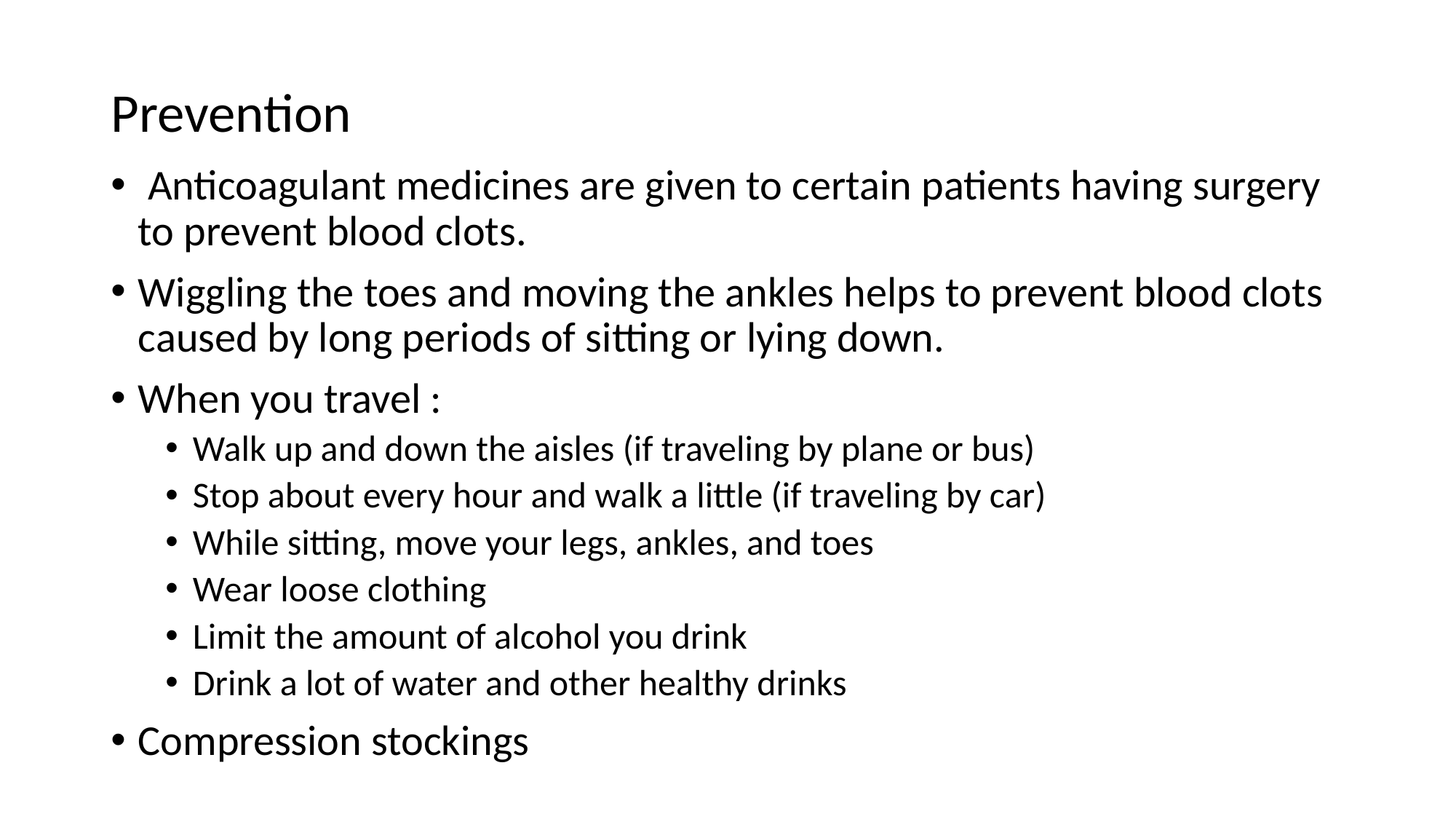

# Prevention
 Anticoagulant medicines are given to certain patients having surgery to prevent blood clots.
Wiggling the toes and moving the ankles helps to prevent blood clots caused by long periods of sitting or lying down.
When you travel :
Walk up and down the aisles (if traveling by plane or bus)
Stop about every hour and walk a little (if traveling by car)
While sitting, move your legs, ankles, and toes
Wear loose clothing
Limit the amount of alcohol you drink
Drink a lot of water and other healthy drinks
Compression stockings